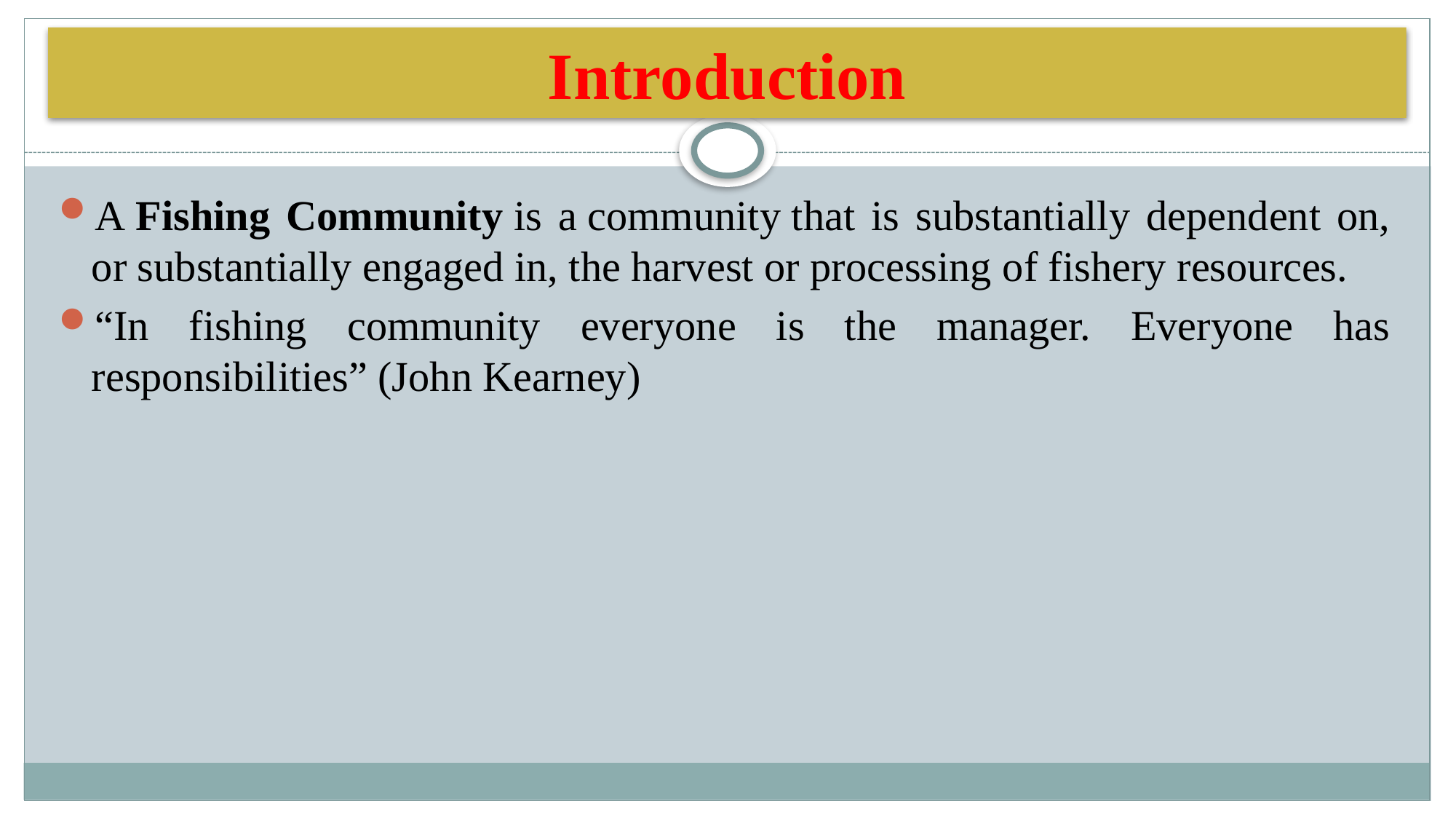

# Introduction
A Fishing Community is a community that is substantially dependent on, or substantially engaged in, the harvest or processing of fishery resources.
“In fishing community everyone is the manager. Everyone has responsibilities” (John Kearney)